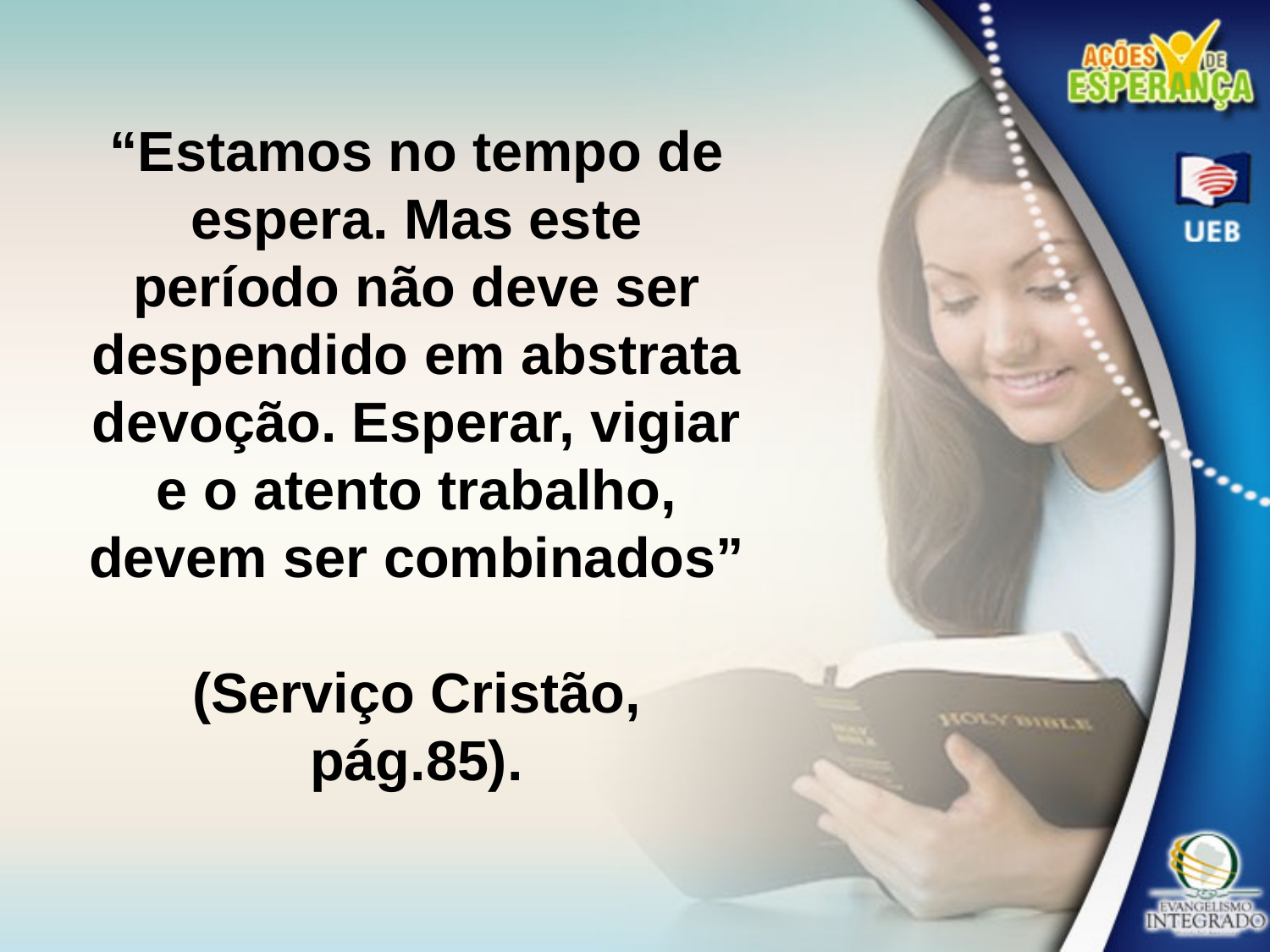

“Estamos no tempo de espera. Mas este período não deve ser despendido em abstrata devoção. Esperar, vigiar e o atento trabalho, devem ser combinados”

(Serviço Cristão, pág.85).